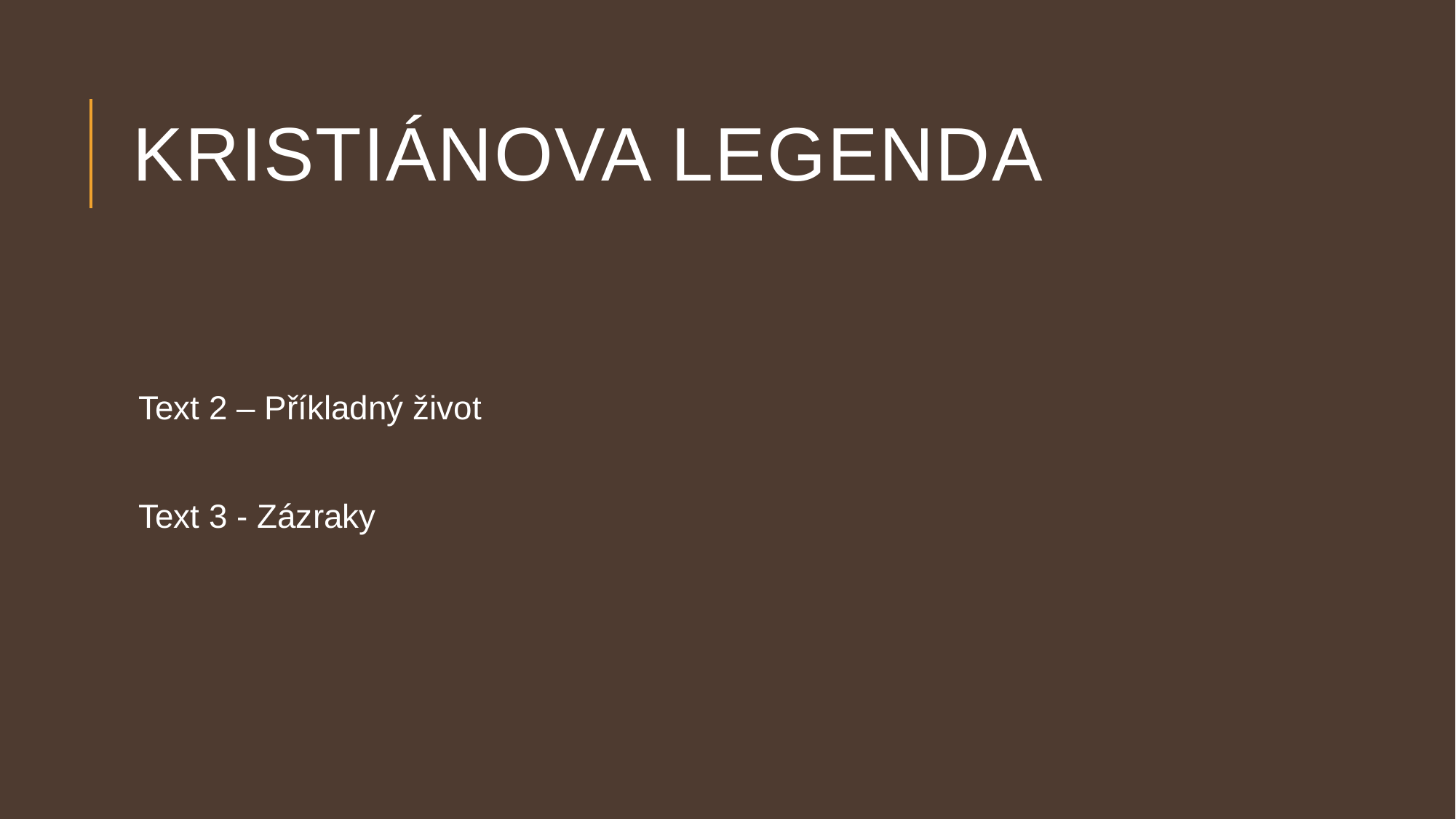

# Kristiánova legenda

Text 2 – Příkladný život

Text 3 - Zázraky